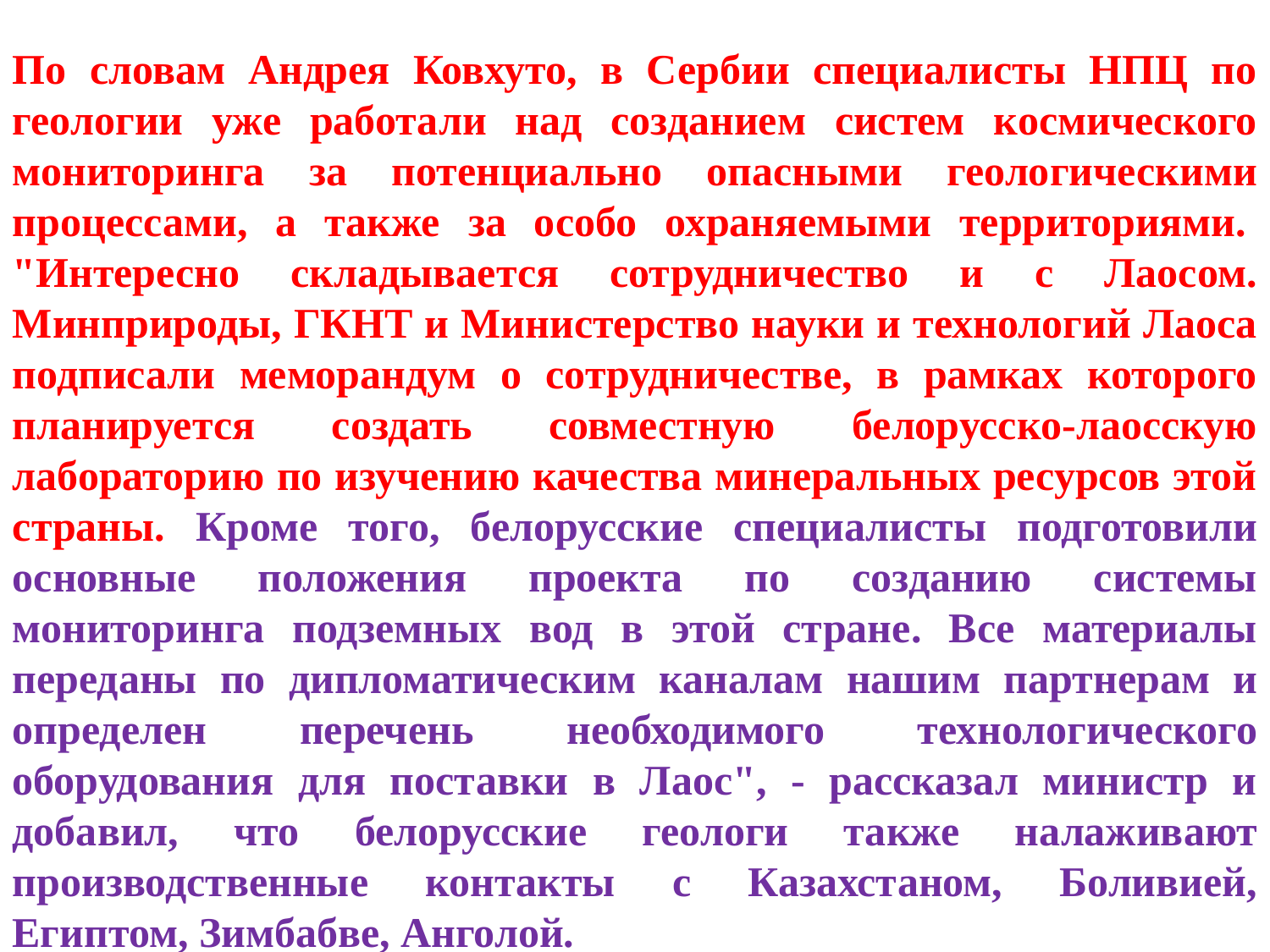

По словам Андрея Ковхуто, в Сербии специалисты НПЦ по геологии уже работали над созданием систем космического мониторинга за потенциально опасными геологическими процессами, а также за особо охраняемыми территориями. 
"Интересно складывается сотрудничество и с Лаосом. Минприроды, ГКНТ и Министерство науки и технологий Лаоса подписали меморандум о сотрудничестве, в рамках которого планируется создать совместную белорусско-лаосскую лабораторию по изучению качества минеральных ресурсов этой страны. Кроме того, белорусские специалисты подготовили основные положения проекта по созданию системы мониторинга подземных вод в этой стране. Все материалы переданы по дипломатическим каналам нашим партнерам и определен перечень необходимого технологического оборудования для поставки в Лаос", - рассказал министр и добавил, что белорусские геологи также налаживают производственные контакты с Казахстаном, Боливией, Египтом, Зимбабве, Анголой.